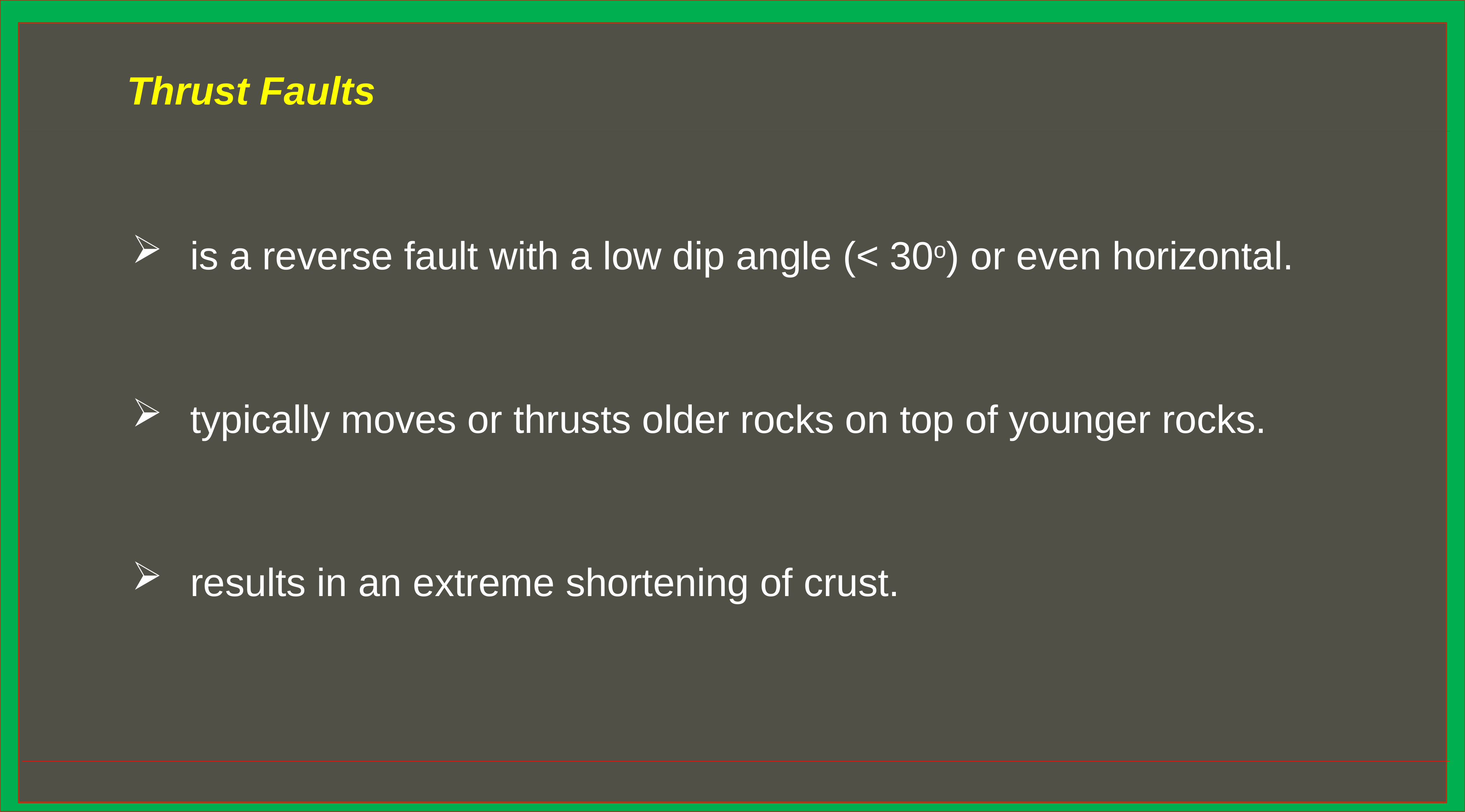

Thrust Faults
is a reverse fault with a low dip angle (< 30o) or even horizontal.
typically moves or thrusts older rocks on top of younger rocks.
results in an extreme shortening of crust.